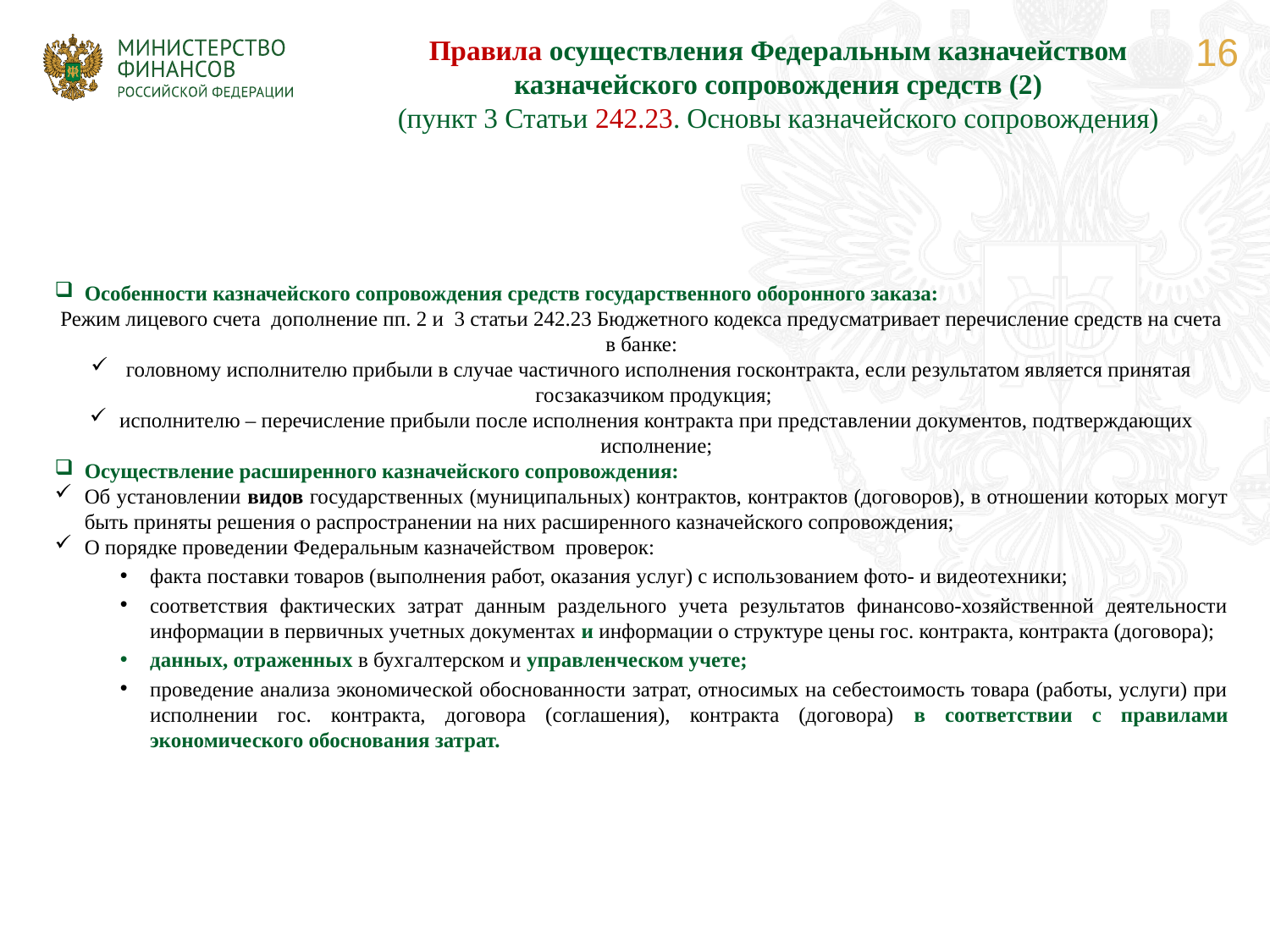

Правила осуществления Федеральным казначейством казначейского сопровождения средств (2)
(пункт 3 Статьи 242.23. Основы казначейского сопровождения)

Особенности казначейского сопровождения средств государственного оборонного заказа:
Режим лицевого счета  дополнение пп. 2 и  3 статьи 242.23 Бюджетного кодекса предусматривает перечисление средств на счета в банке:
 головному исполнителю прибыли в случае частичного исполнения госконтракта, если результатом является принятая госзаказчиком продукция;
исполнителю – перечисление прибыли после исполнения контракта при представлении документов, подтверждающих исполнение;
Осуществление расширенного казначейского сопровождения:
Об установлении видов государственных (муниципальных) контрактов, контрактов (договоров), в отношении которых могут быть приняты решения о распространении на них расширенного казначейского сопровождения;
О порядке проведении Федеральным казначейством  проверок:
факта поставки товаров (выполнения работ, оказания услуг) с использованием фото- и видеотехники;
соответствия фактических затрат данным раздельного учета результатов финансово-хозяйственной деятельности информации в первичных учетных документах и информации о структуре цены гос. контракта, контракта (договора);
данных, отраженных в бухгалтерском и управленческом учете;
проведение анализа экономической обоснованности затрат, относимых на себестоимость товара (работы, услуги) при исполнении гос. контракта, договора (соглашения), контракта (договора) в соответствии с правилами экономического обоснования затрат.